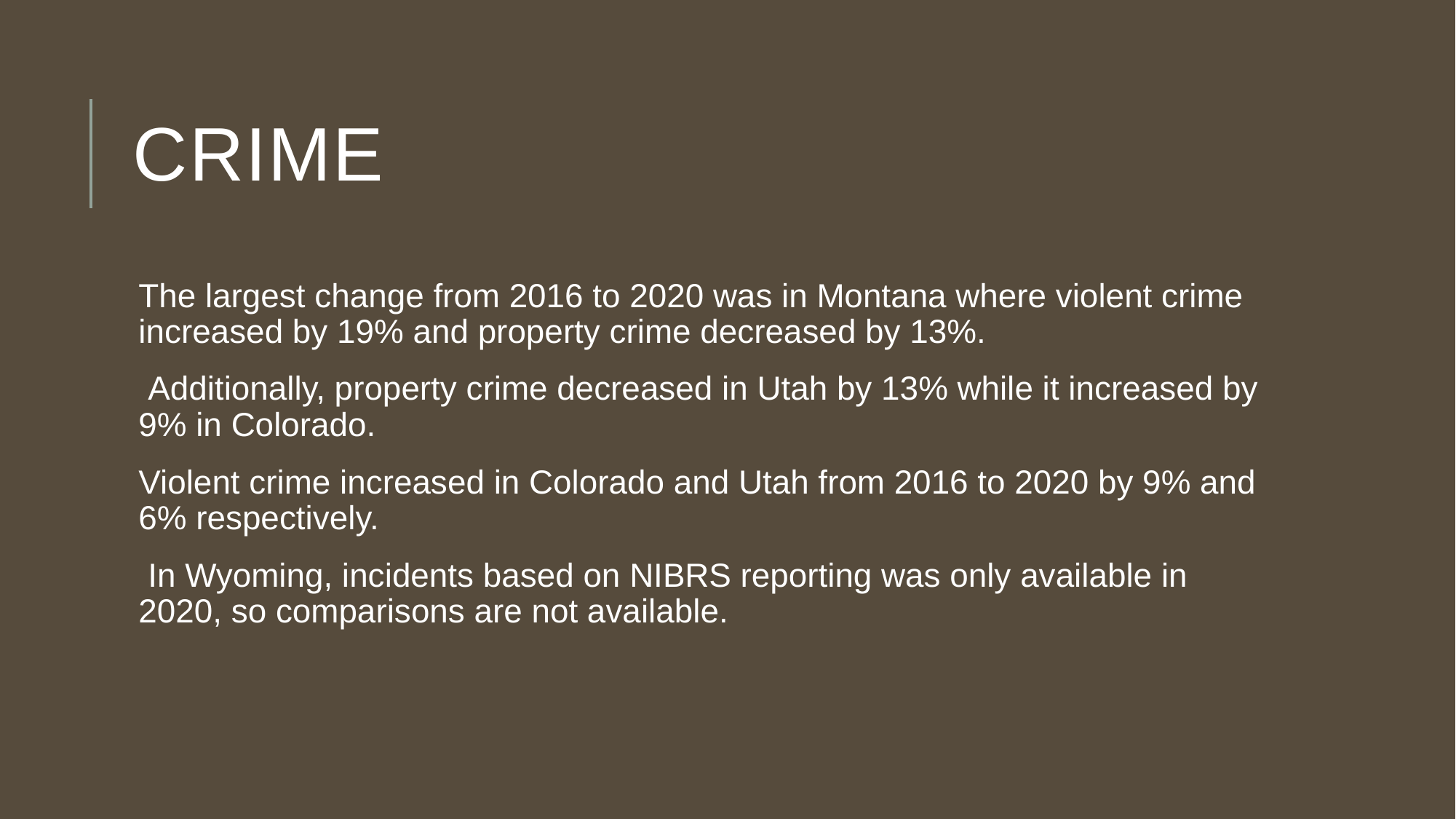

# Crime
The largest change from 2016 to 2020 was in Montana where violent crime increased by 19% and property crime decreased by 13%.
 Additionally, property crime decreased in Utah by 13% while it increased by 9% in Colorado.
Violent crime increased in Colorado and Utah from 2016 to 2020 by 9% and 6% respectively.
 In Wyoming, incidents based on NIBRS reporting was only available in 2020, so comparisons are not available.